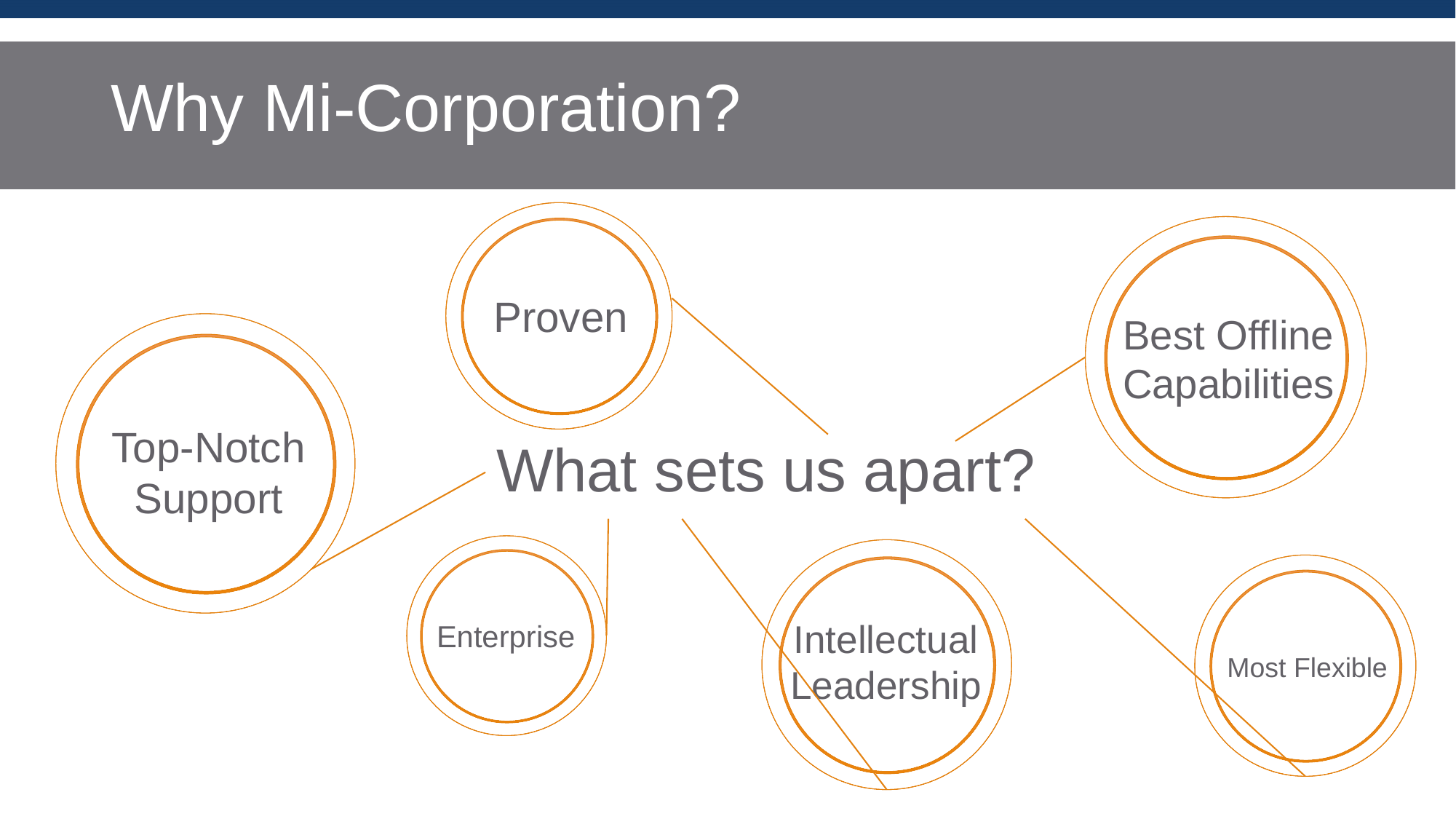

# Why Mi-Corporation?

Proven
Best Offline Capabilities

What sets us apart?
Top-Notch Support

Intellectual Leadership
Enterprise
Most Flexible